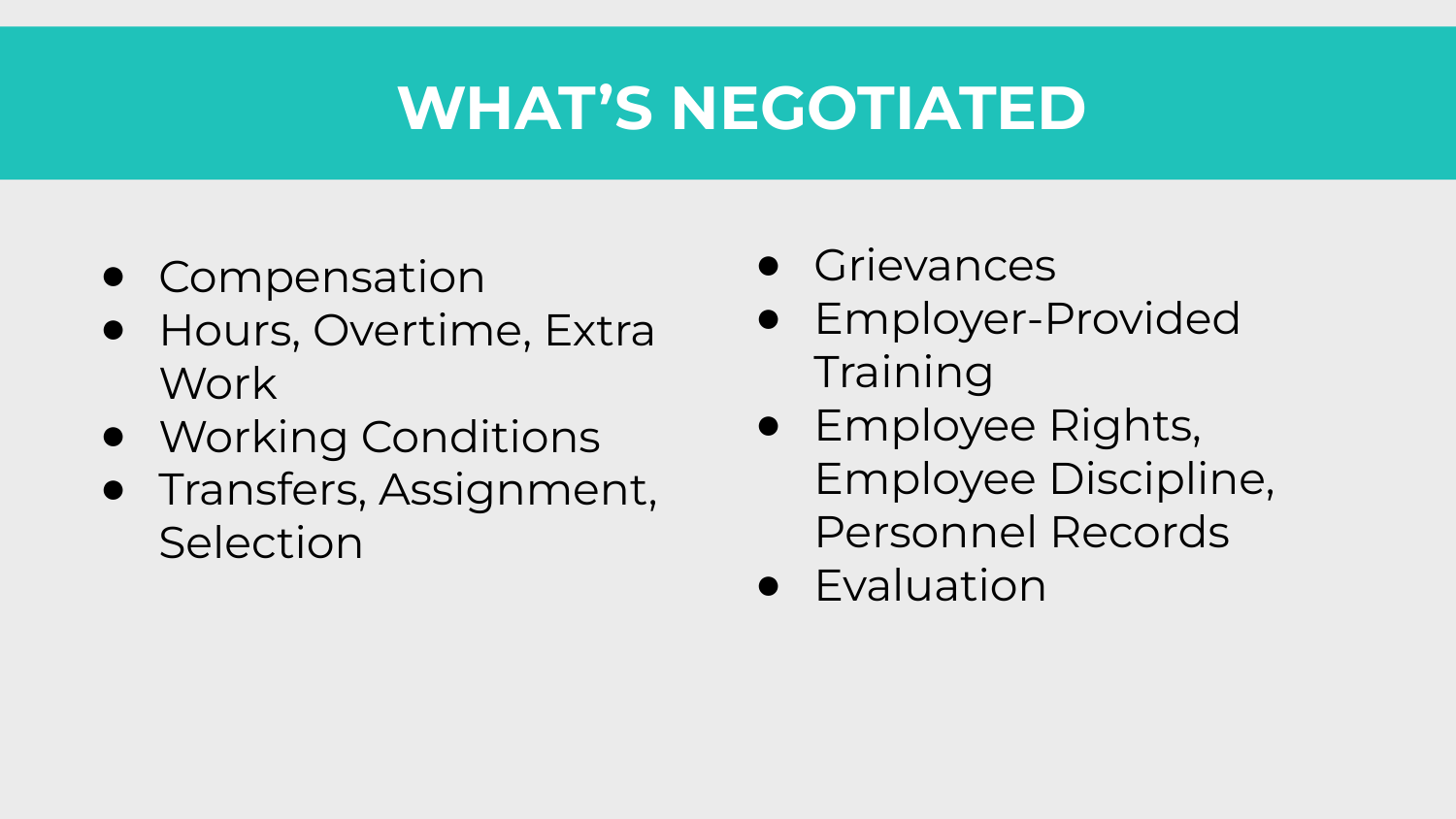

WHAT’S NEGOTIATED
Grievances
Employer-Provided Training
Employee Rights, Employee Discipline, Personnel Records
Evaluation

Compensation
Hours, Overtime, Extra Work
Working Conditions
Transfers, Assignment, Selection